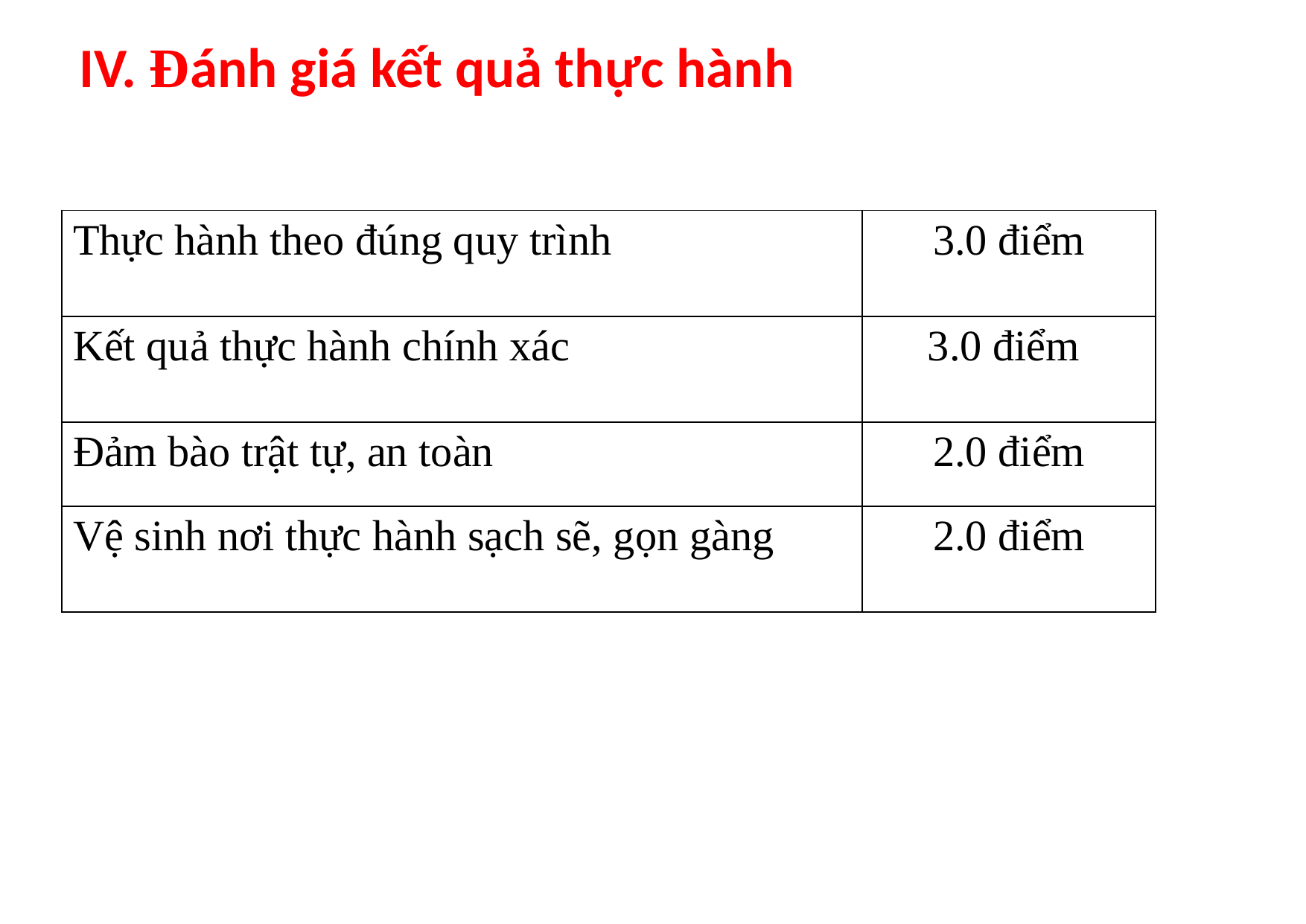

IV. Đánh giá kết quả thực hành
| Thực hành theo đúng quy trình | 3.0 điểm |
| --- | --- |
| Kết quả thực hành chính xác | 3.0 điểm |
| Đảm bào trật tự, an toàn | 2.0 điểm |
| Vệ sinh nơi thực hành sạch sẽ, gọn gàng | 2.0 điểm |